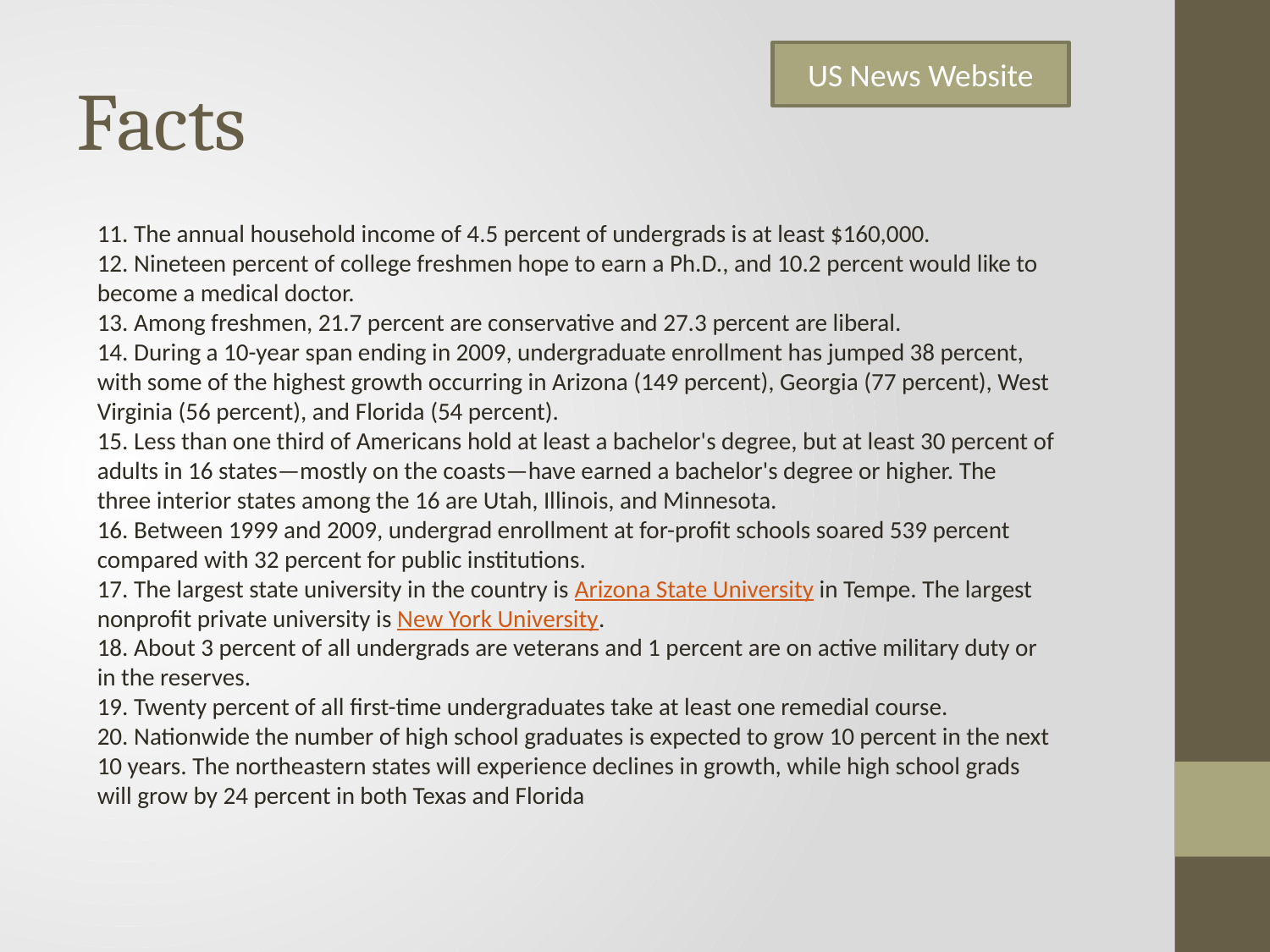

# Facts
US News Website
11. The annual household income of 4.5 percent of undergrads is at least $160,000.
12. Nineteen percent of college freshmen hope to earn a Ph.D., and 10.2 percent would like to become a medical doctor.
13. Among freshmen, 21.7 percent are conservative and 27.3 percent are liberal.
14. During a 10-year span ending in 2009, undergraduate enrollment has jumped 38 percent, with some of the highest growth occurring in Arizona (149 percent), Georgia (77 percent), West Virginia (56 percent), and Florida (54 percent).
15. Less than one third of Americans hold at least a bachelor's degree, but at least 30 percent of adults in 16 states—mostly on the coasts—have earned a bachelor's degree or higher. The three interior states among the 16 are Utah, Illinois, and Minnesota.
16. Between 1999 and 2009, undergrad enrollment at for-profit schools soared 539 percent compared with 32 percent for public institutions.
17. The largest state university in the country is Arizona State University in Tempe. The largest nonprofit private university is New York University.
18. About 3 percent of all undergrads are veterans and 1 percent are on active military duty or in the reserves.
19. Twenty percent of all first-time undergraduates take at least one remedial course.
20. Nationwide the number of high school graduates is expected to grow 10 percent in the next 10 years. The northeastern states will experience declines in growth, while high school grads will grow by 24 percent in both Texas and Florida